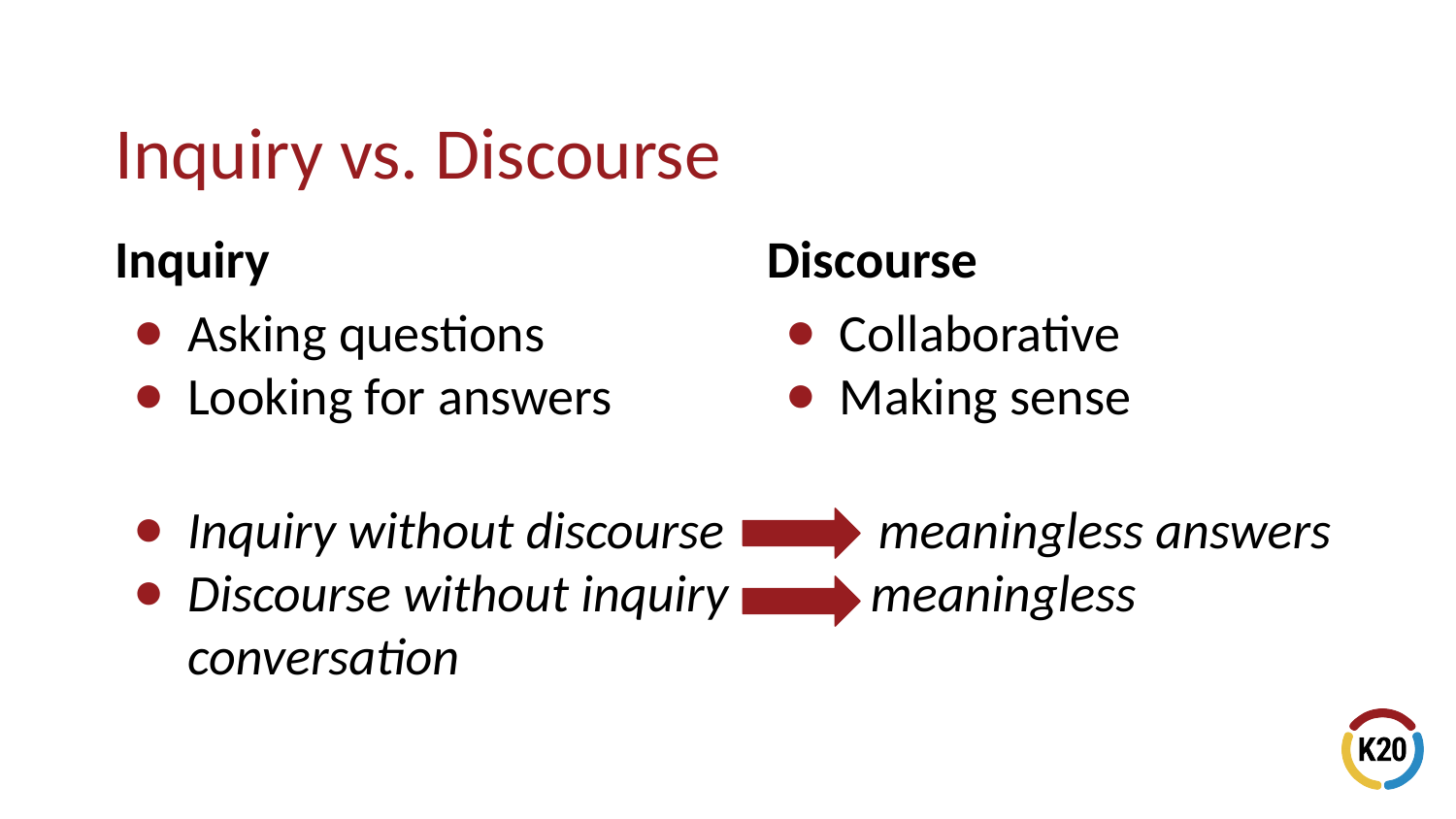

# Inquiry vs. Discourse
Inquiry
Asking questions
Looking for answers
Discourse
Collaborative
Making sense
Inquiry without discourse             meaningless answers
Discourse without inquiry            meaningless conversation